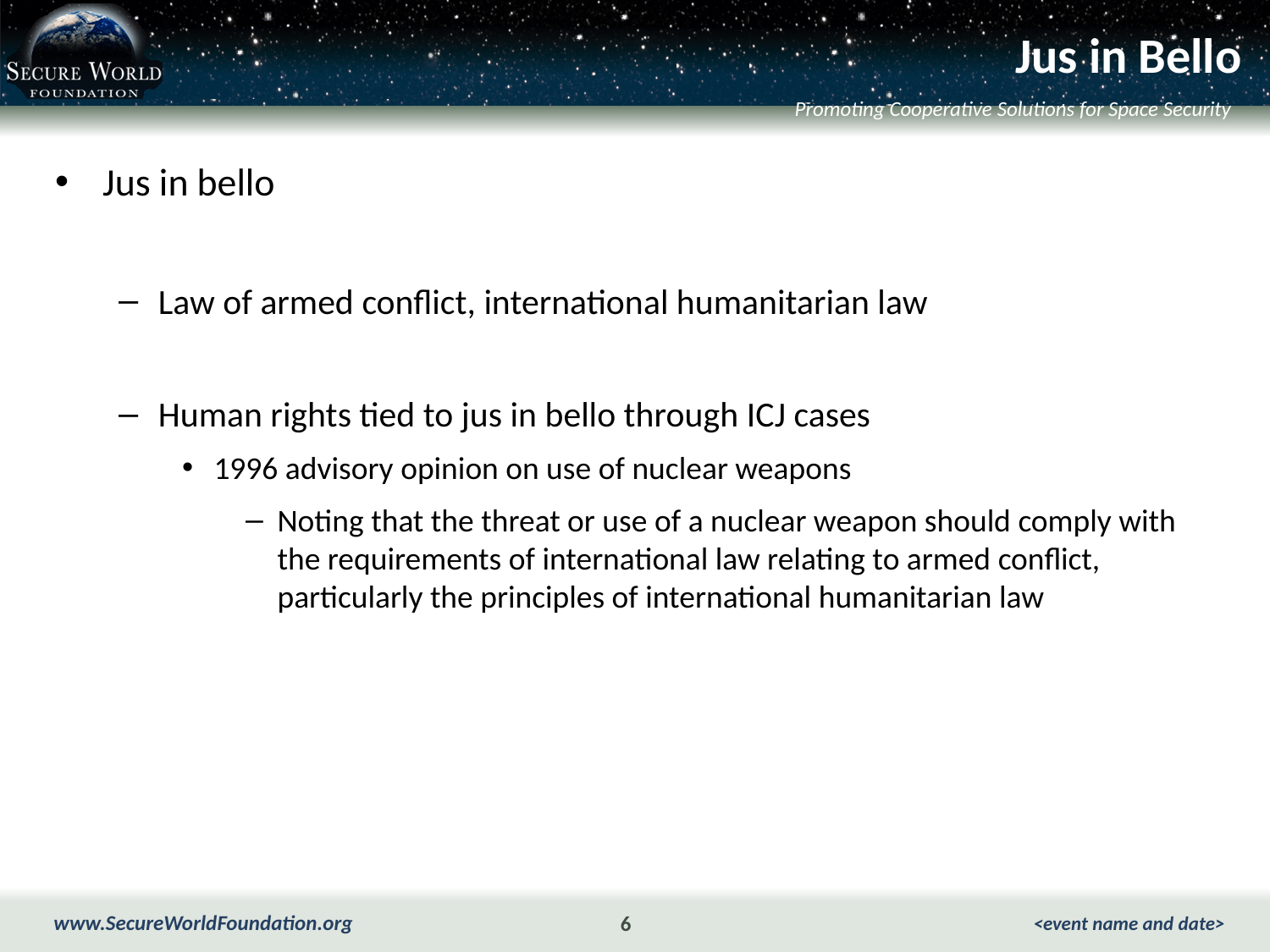

# Jus in Bello
Jus in bello

Law of armed conflict, international humanitarian law

Human rights tied to jus in bello through ICJ cases
1996 advisory opinion on use of nuclear weapons
Noting that the threat or use of a nuclear weapon should comply with the requirements of international law relating to armed conflict, particularly the principles of international humanitarian law